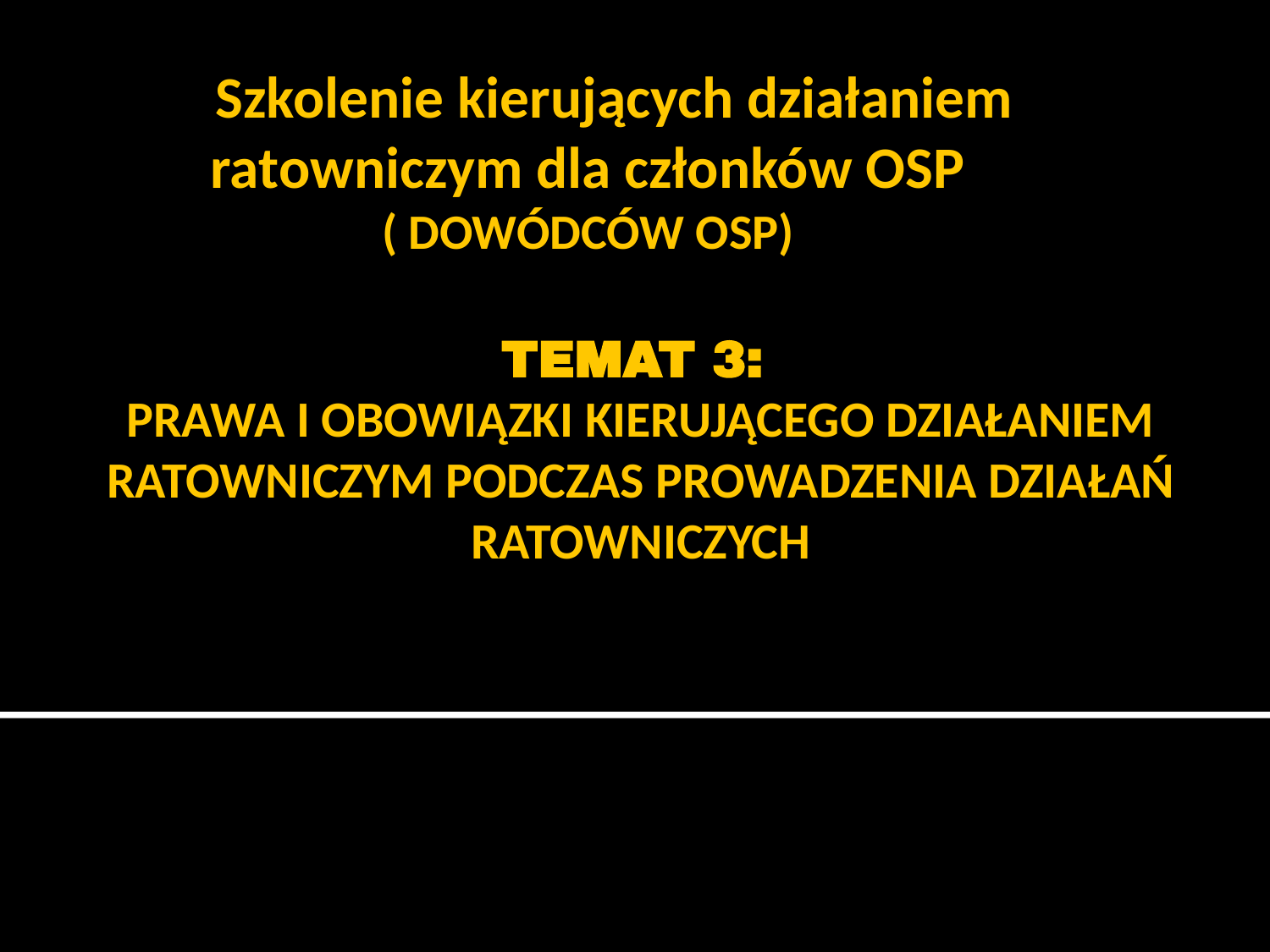

Szkolenie kierujących działaniem ratowniczym dla członków OSP
( DOWÓDCÓW OSP)
# TEMAT 3: PRAWA I OBOWIĄZKI KIERUJĄCEGO DZIAŁANIEM RATOWNICZYM PODCZAS PROWADZENIA DZIAŁAŃ RATOWNICZYCH